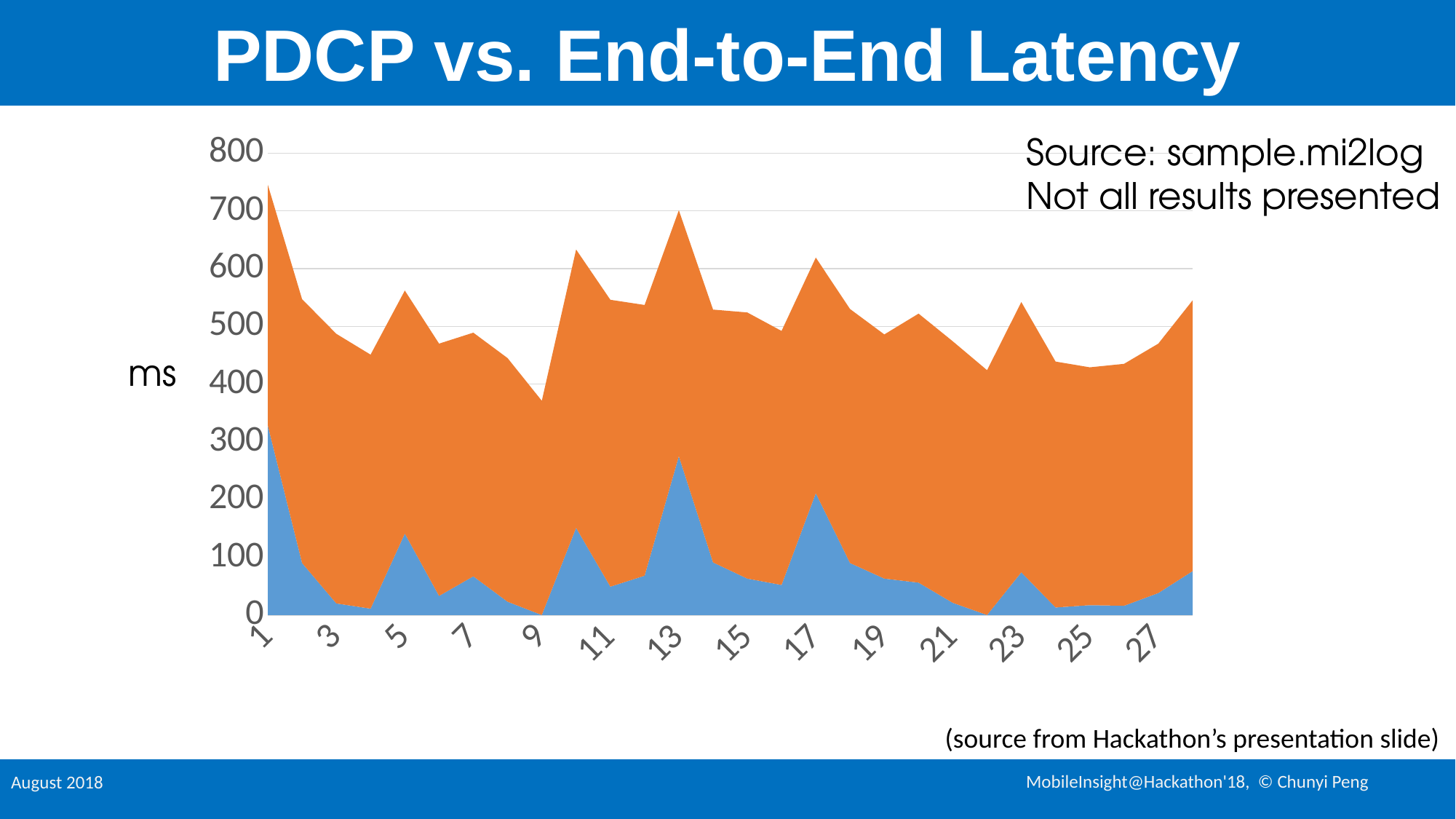

# PDCP vs. End-to-End Latency

### Chart

| Category |  |  |
|---|---|---|
Source: sample.mi2log
Not all results presented
ms
(source from Hackathon’s presentation slide)
MobileInsight@Hackathon'18,  © Chunyi Peng
August 2018